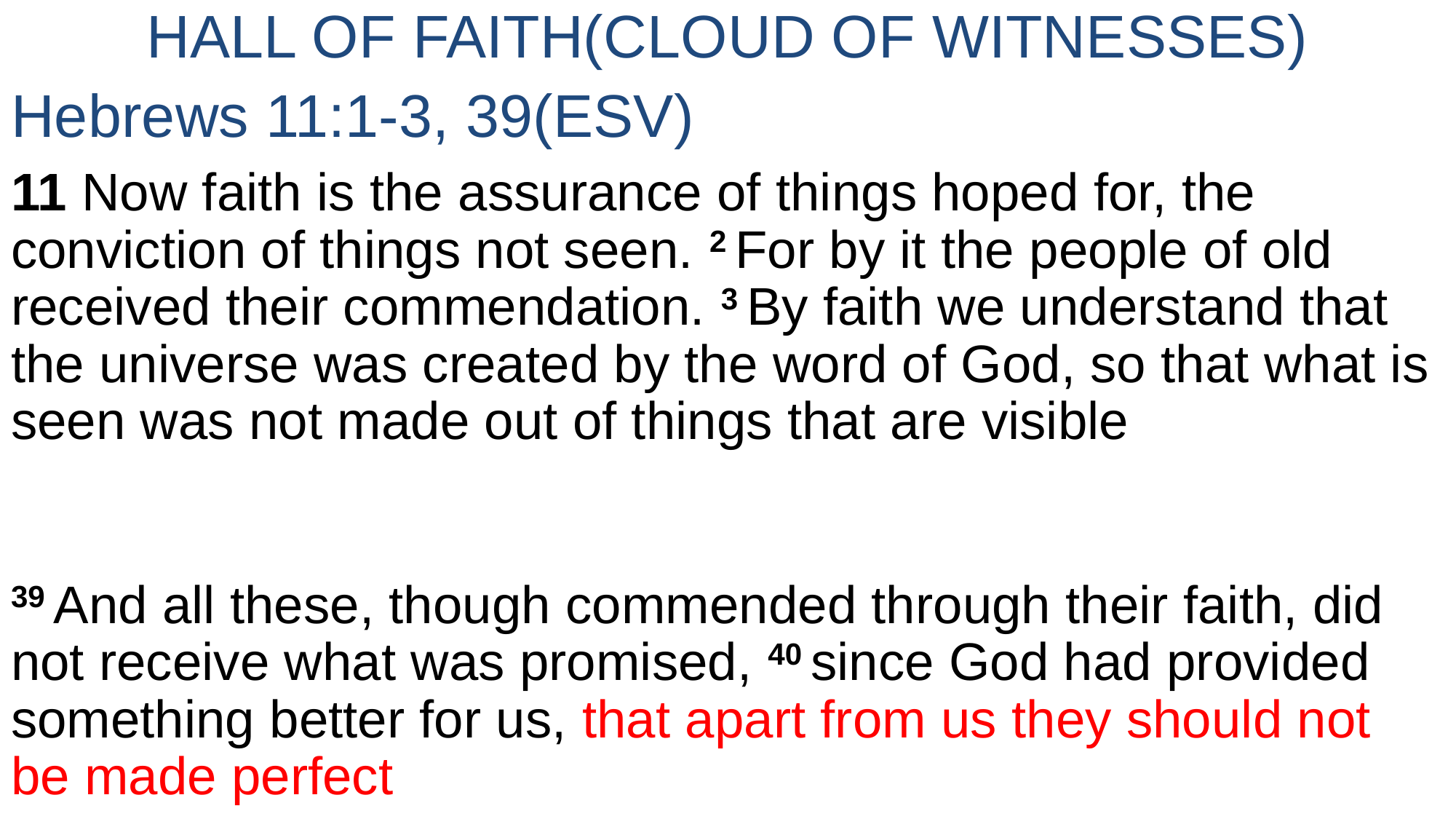

HALL OF FAITH(CLOUD OF WITNESSES)
Hebrews 11:1-3, 39(ESV)
11 Now faith is the assurance of things hoped for, the conviction of things not seen. 2 For by it the people of old received their commendation. 3 By faith we understand that the universe was created by the word of God, so that what is seen was not made out of things that are visible

39 And all these, though commended through their faith, did not receive what was promised, 40 since God had provided something better for us, that apart from us they should not be made perfect